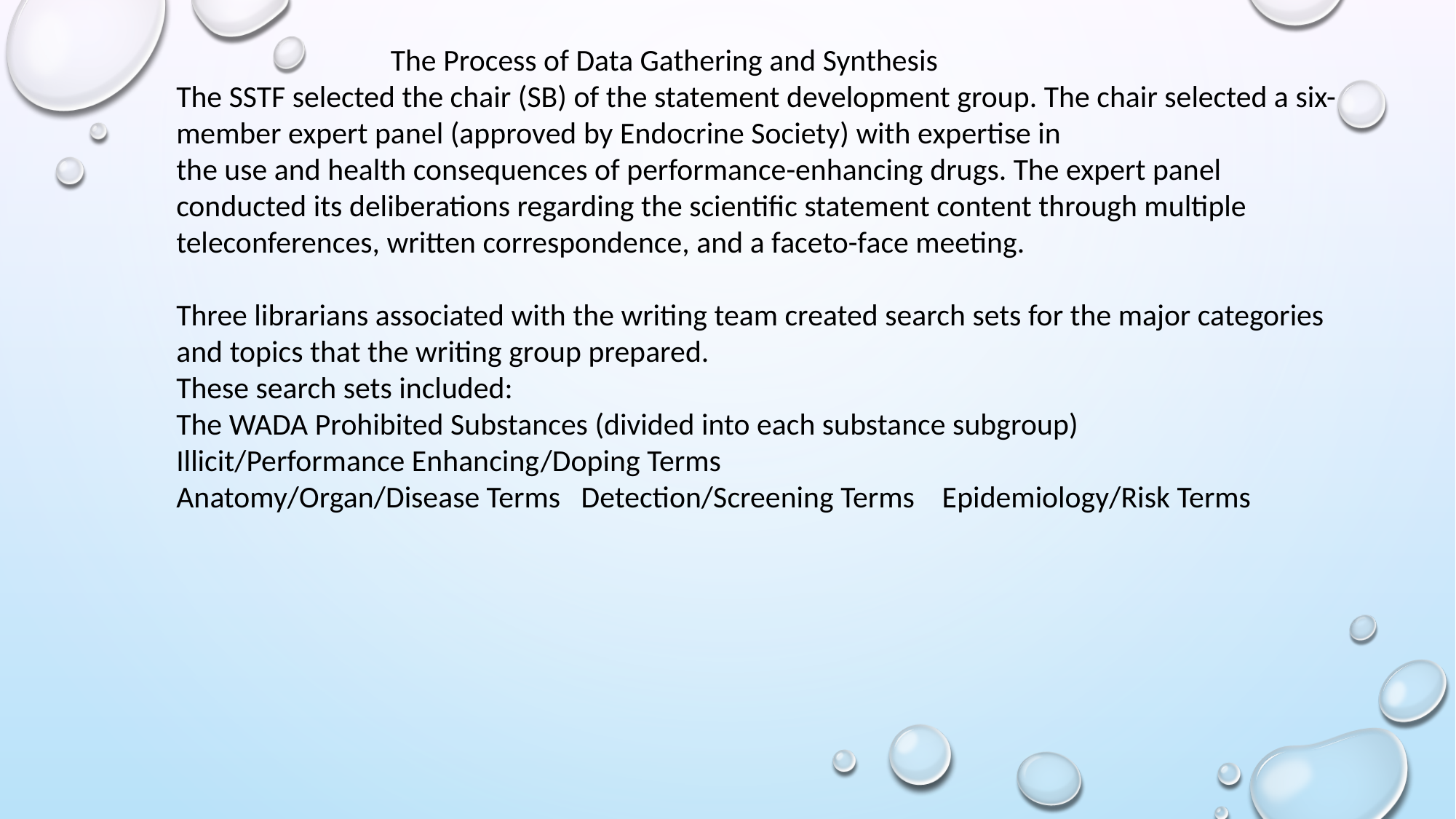

The Process of Data Gathering and Synthesis
The SSTF selected the chair (SB) of the statement development group. The chair selected a six-member expert panel (approved by Endocrine Society) with expertise in
the use and health consequences of performance-enhancing drugs. The expert panel conducted its deliberations regarding the scientific statement content through multiple
teleconferences, written correspondence, and a faceto-face meeting.

Three librarians associated with the writing team created search sets for the major categories and topics that the writing group prepared.
These search sets included:
The WADA Prohibited Substances (divided into each substance subgroup)
Illicit/Performance Enhancing/Doping Terms
Anatomy/Organ/Disease Terms   Detection/Screening Terms    Epidemiology/Risk Terms